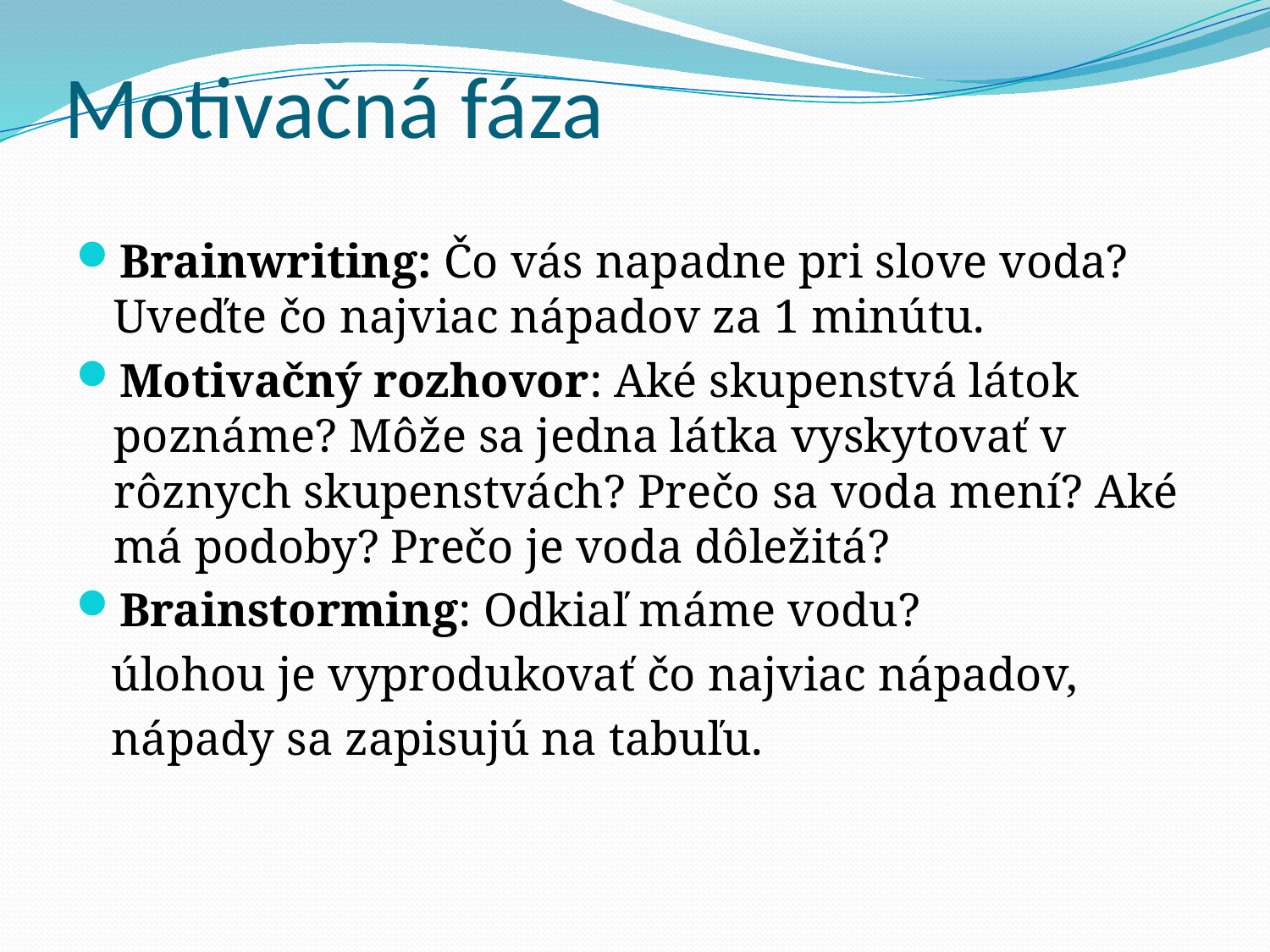

# Motivačná fáza
Brainwriting: Čo vás napadne pri slove voda? Uveďte čo najviac nápadov za 1 minútu.
Motivačný rozhovor: Aké skupenstvá látok poznáme? Môže sa jedna látka vyskytovať v rôznych skupenstvách? Prečo sa voda mení? Aké má podoby? Prečo je voda dôležitá?
Brainstorming: Odkiaľ máme vodu?
   úlohou je vyprodukovať čo najviac nápadov,
   nápady sa zapisujú na tabuľu.